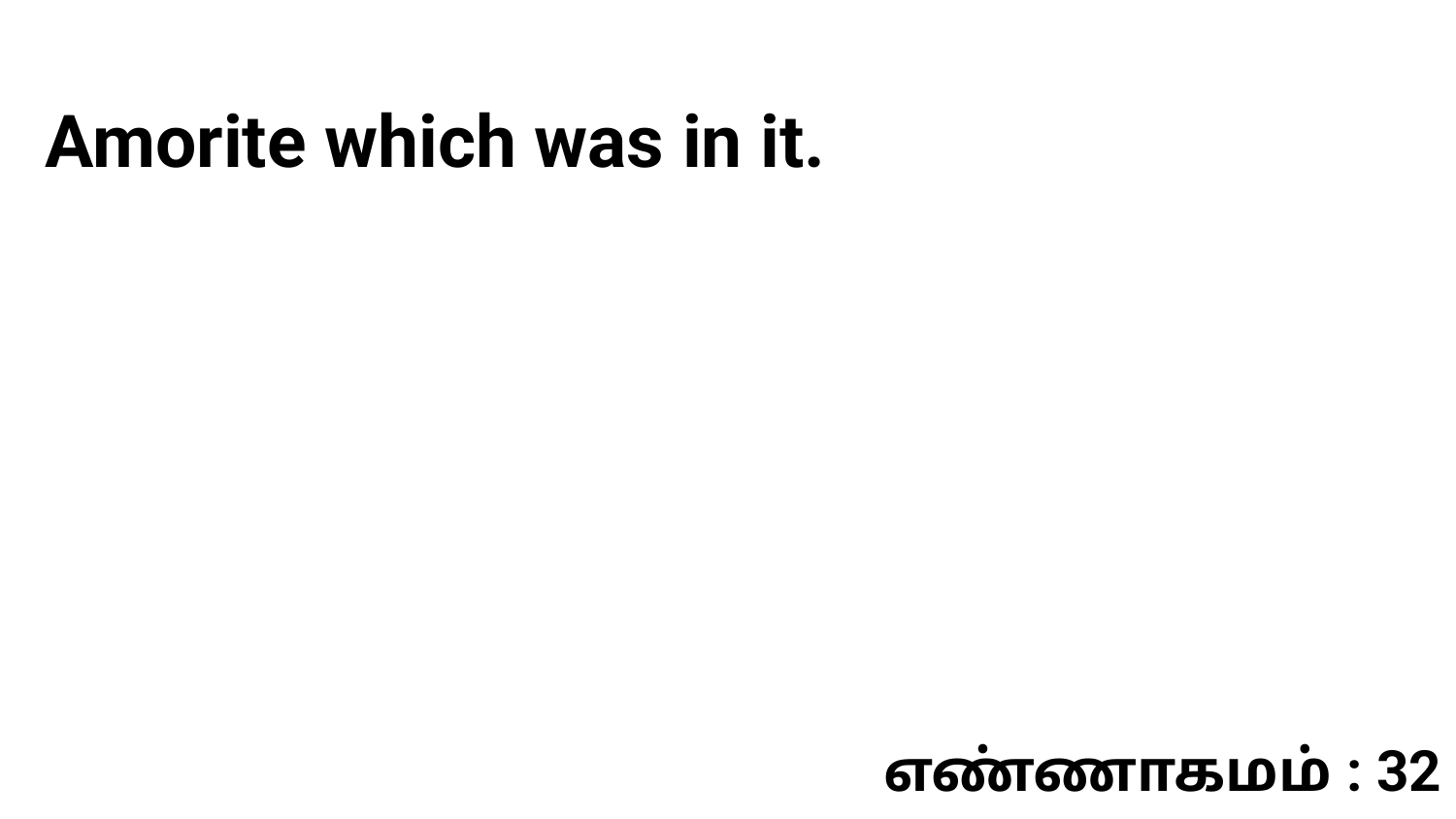

Amorite which was in it.
எண்ணாகமம் : 32